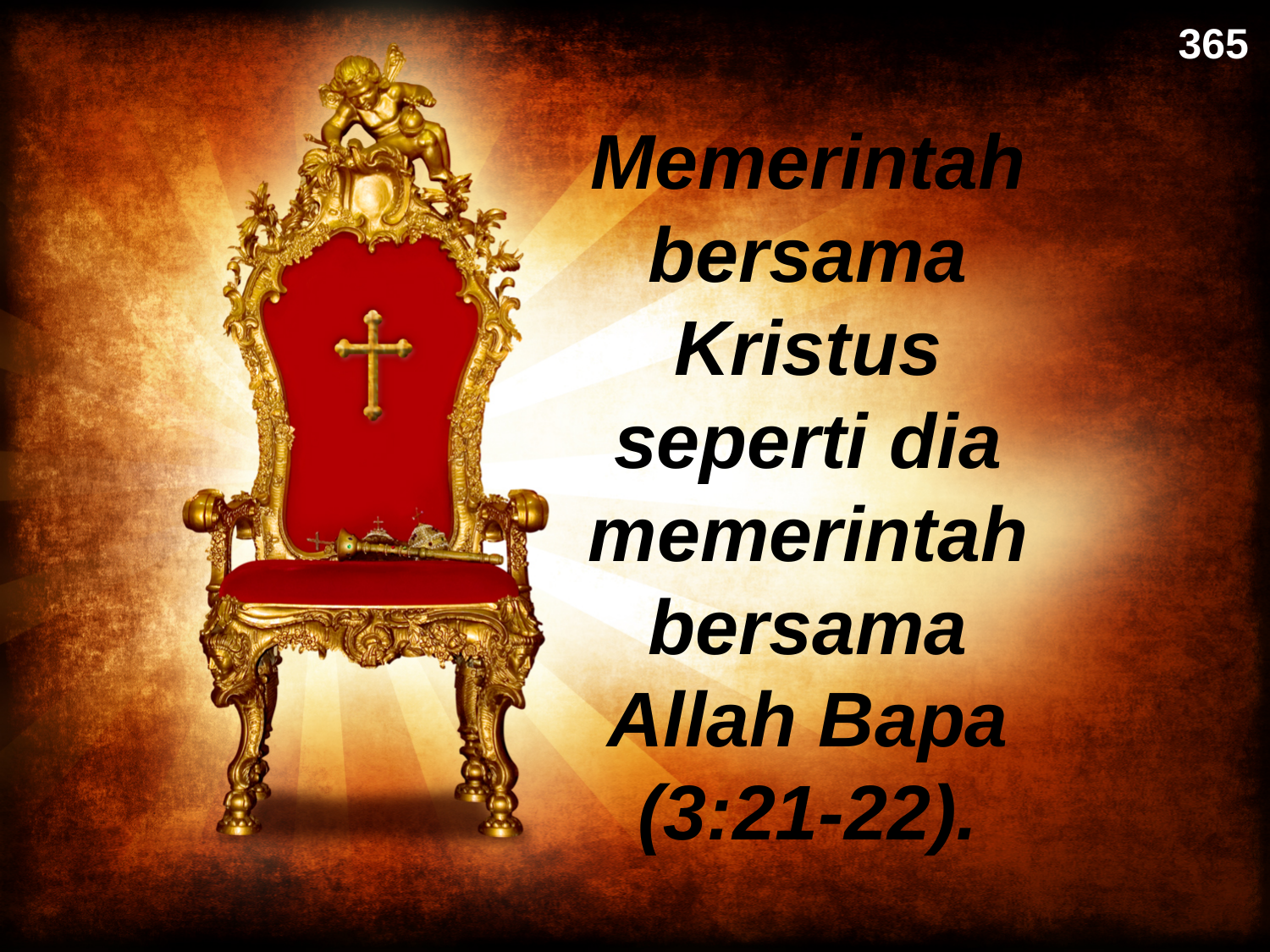

365
365
# Memerintah bersama Kristus seperti dia memerintah bersama Allah Bapa (3:21-22).